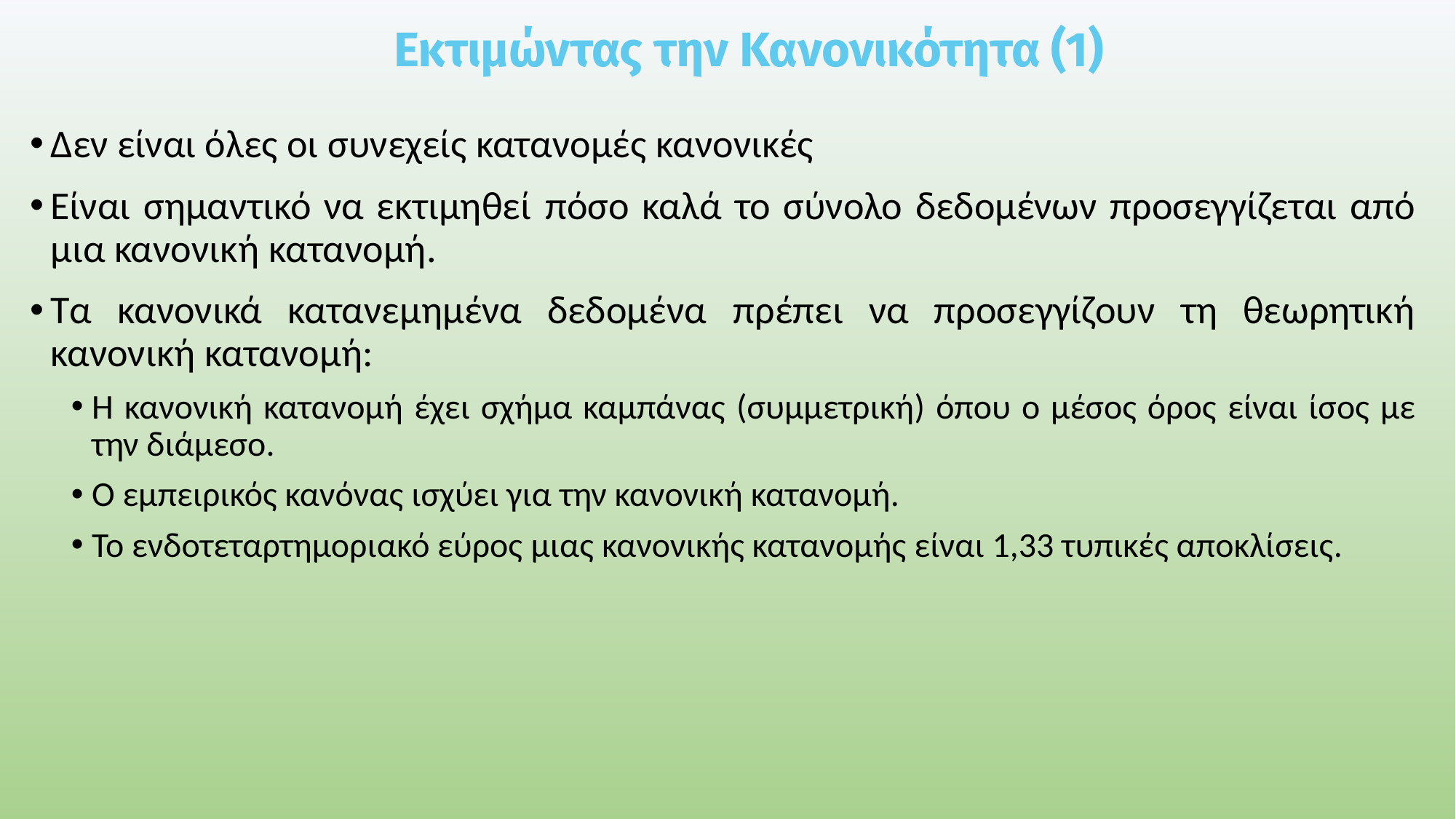

Εκτιμώντας την Κανονικότητα (1)
Δεν είναι όλες οι συνεχείς κατανομές κανονικές
Είναι σημαντικό να εκτιμηθεί πόσο καλά το σύνολο δεδομένων προσεγγίζεται από μια κανονική κατανομή.
Τα κανονικά κατανεμημένα δεδομένα πρέπει να προσεγγίζουν τη θεωρητική κανονική κατανομή:
Η κανονική κατανομή έχει σχήμα καμπάνας (συμμετρική) όπου ο μέσος όρος είναι ίσος με την διάμεσο.
Ο εμπειρικός κανόνας ισχύει για την κανονική κατανομή.
Το ενδοτεταρτημοριακό εύρος μιας κανονικής κατανομής είναι 1,33 τυπικές αποκλίσεις.